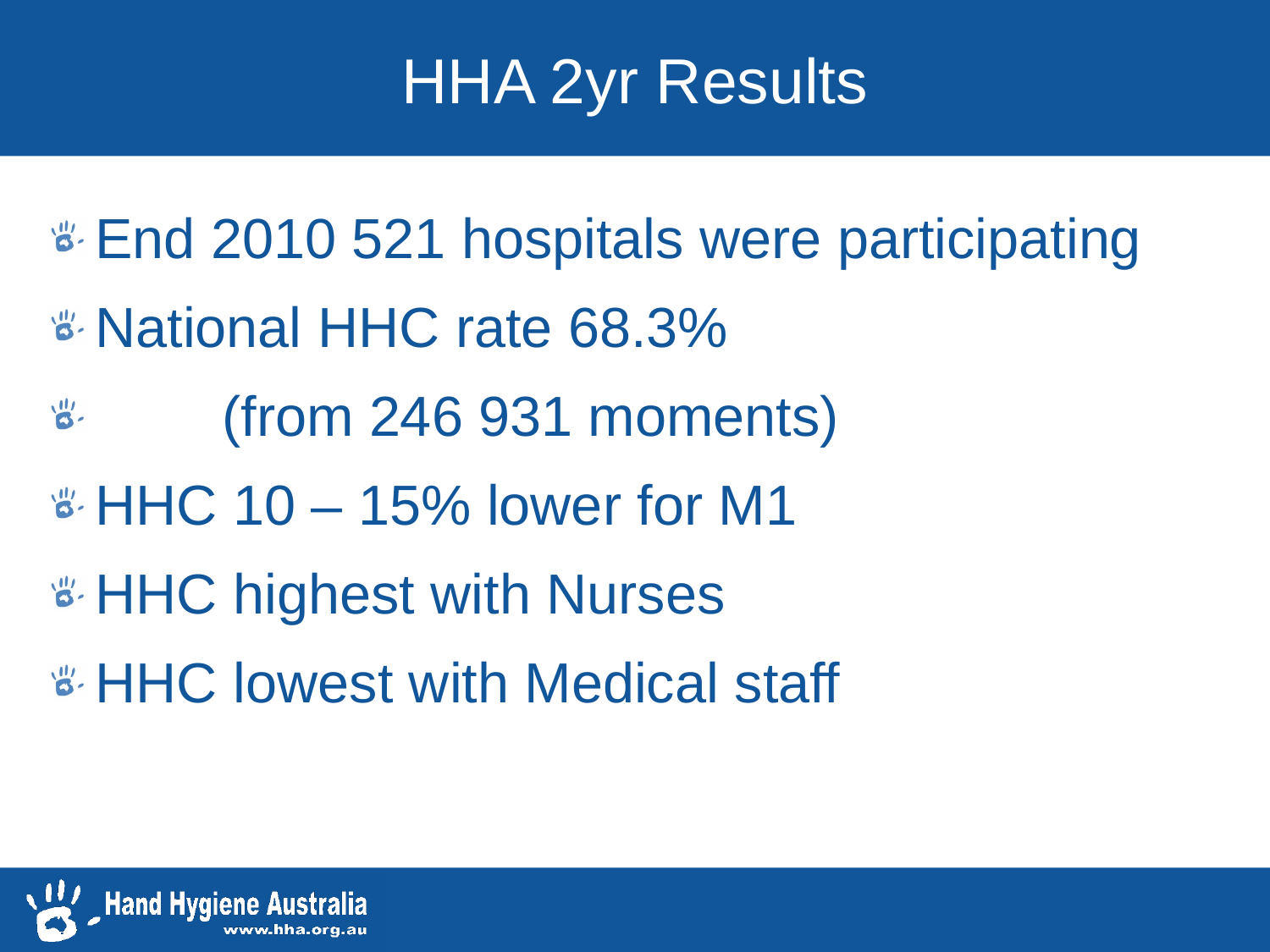

# HHA 2yr Results
End 2010 521 hospitals were participating
National HHC rate 68.3%
	(from 246 931 moments)
HHC 10 – 15% lower for M1
HHC highest with Nurses
HHC lowest with Medical staff